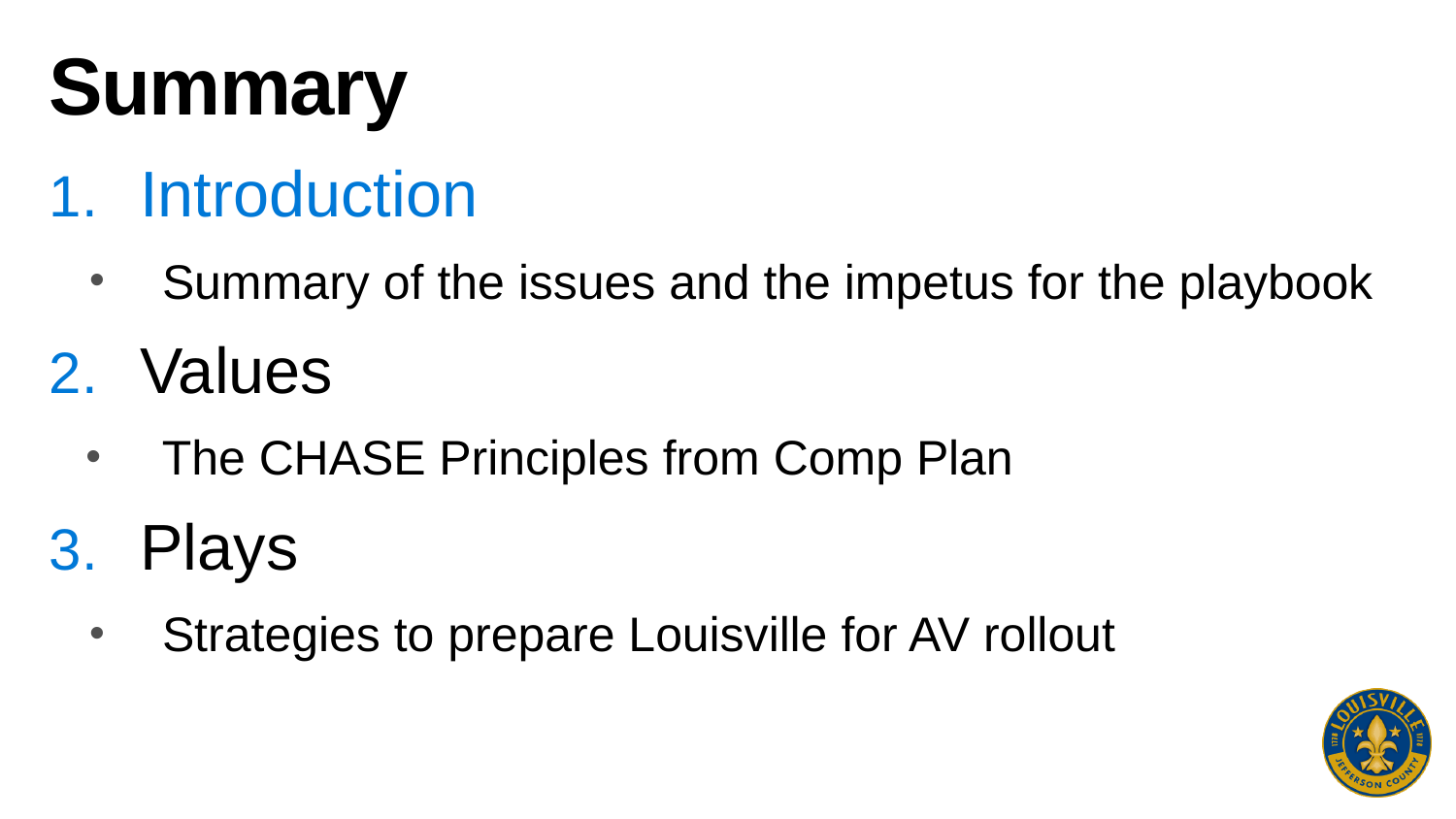

# Summary
Introduction
Summary of the issues and the impetus for the playbook
Values
The CHASE Principles from Comp Plan
Plays
Strategies to prepare Louisville for AV rollout